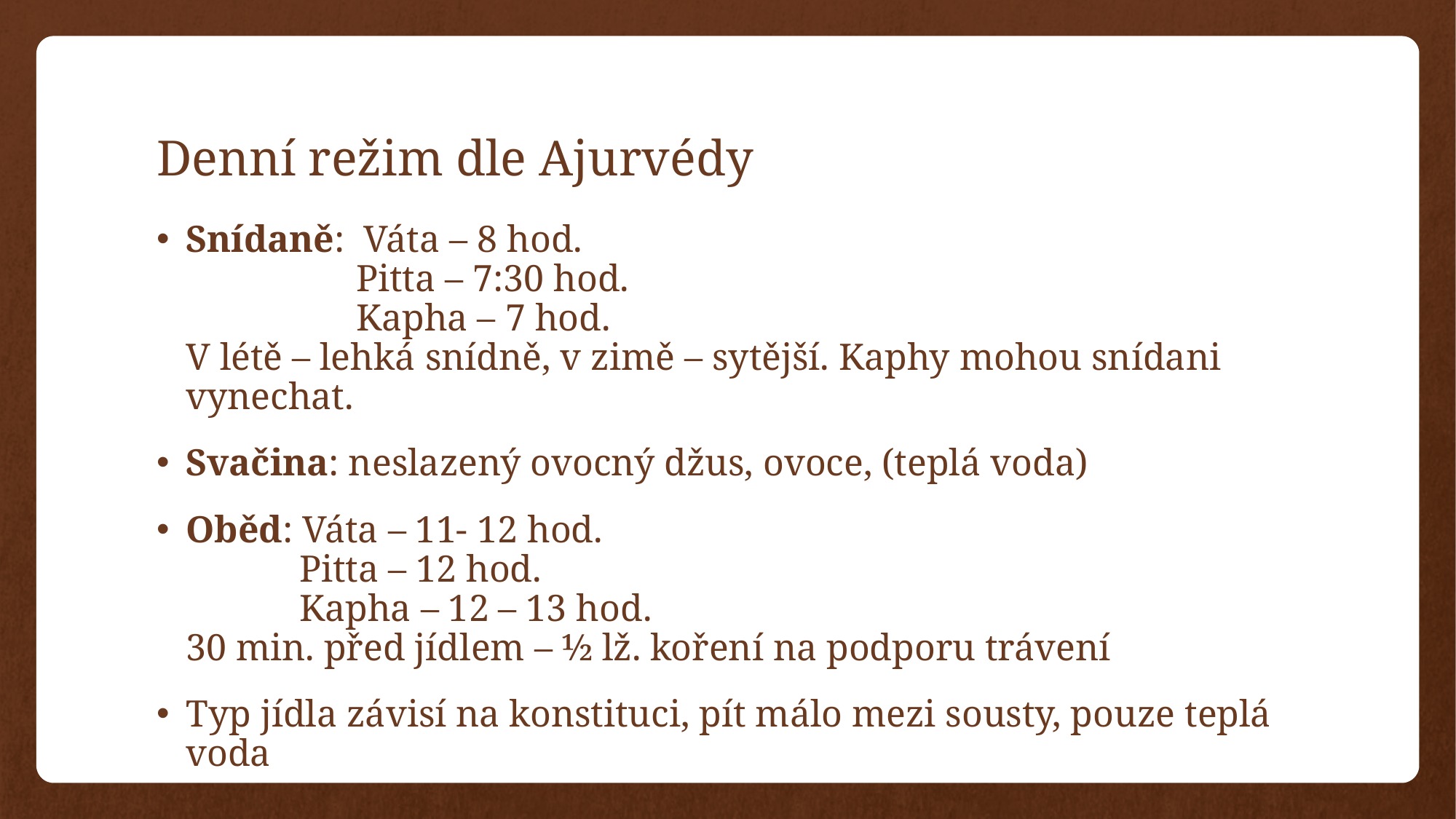

# Denní režim dle Ajurvédy
Snídaně:  Váta – 8 hod.
                  Pitta – 7:30 hod.
                  Kapha – 7 hod.
V létě – lehká snídně, v zimě – sytější. Kaphy mohou snídani vynechat.
Svačina: neslazený ovocný džus, ovoce, (teplá voda)
Oběd: Váta – 11- 12 hod.
            Pitta – 12 hod.
            Kapha – 12 – 13 hod.
30 min. před jídlem – ½ lž. koření na podporu trávení
Typ jídla závisí na konstituci, pít málo mezi sousty, pouze teplá voda